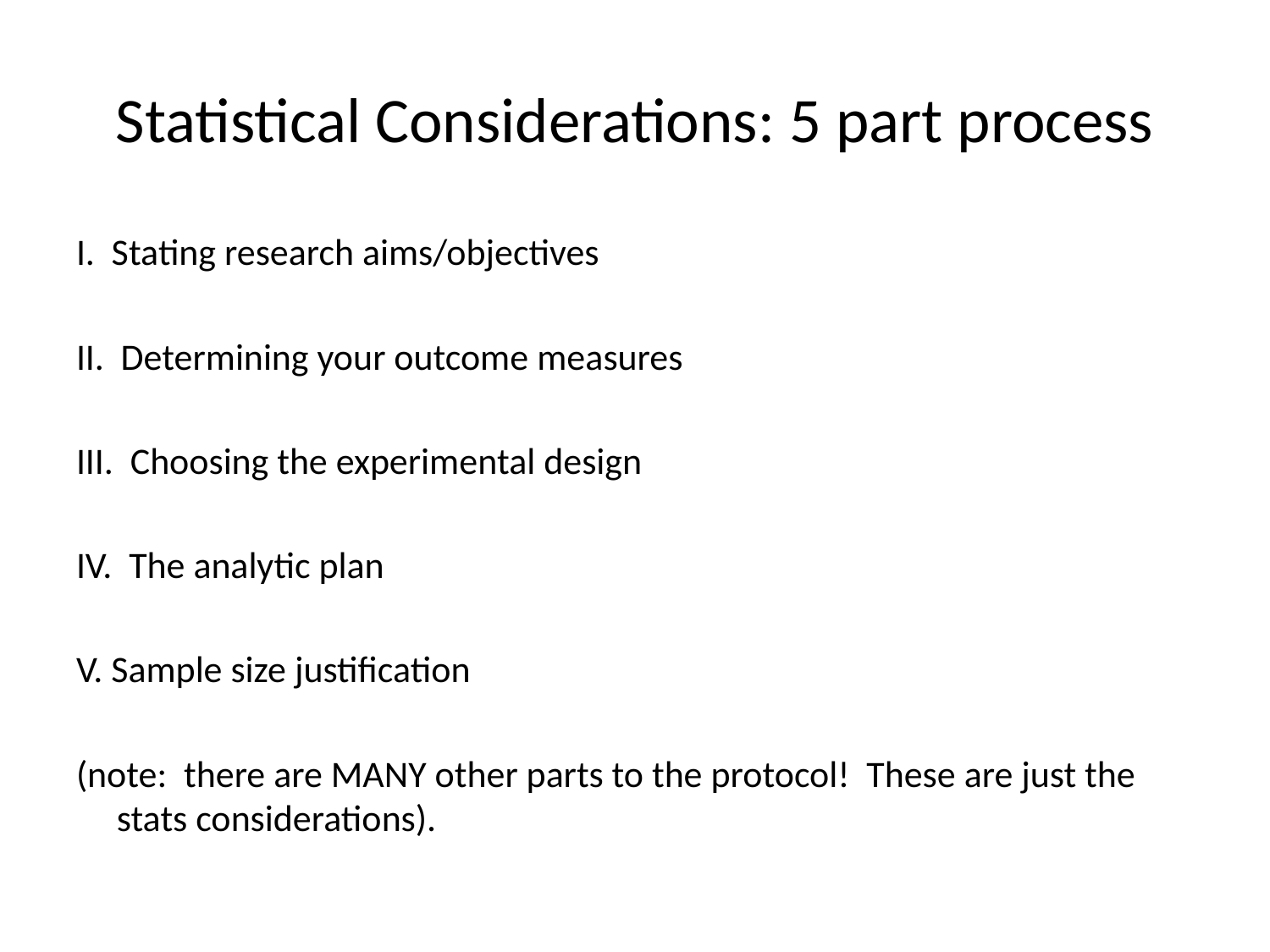

# Statistical Considerations: 5 part process
I.  Stating research aims/objectives

II.  Determining your outcome measures

III.  Choosing the experimental design

IV.  The analytic plan

V. Sample size justification

(note:  there are MANY other parts to the protocol!  These are just the stats considerations).